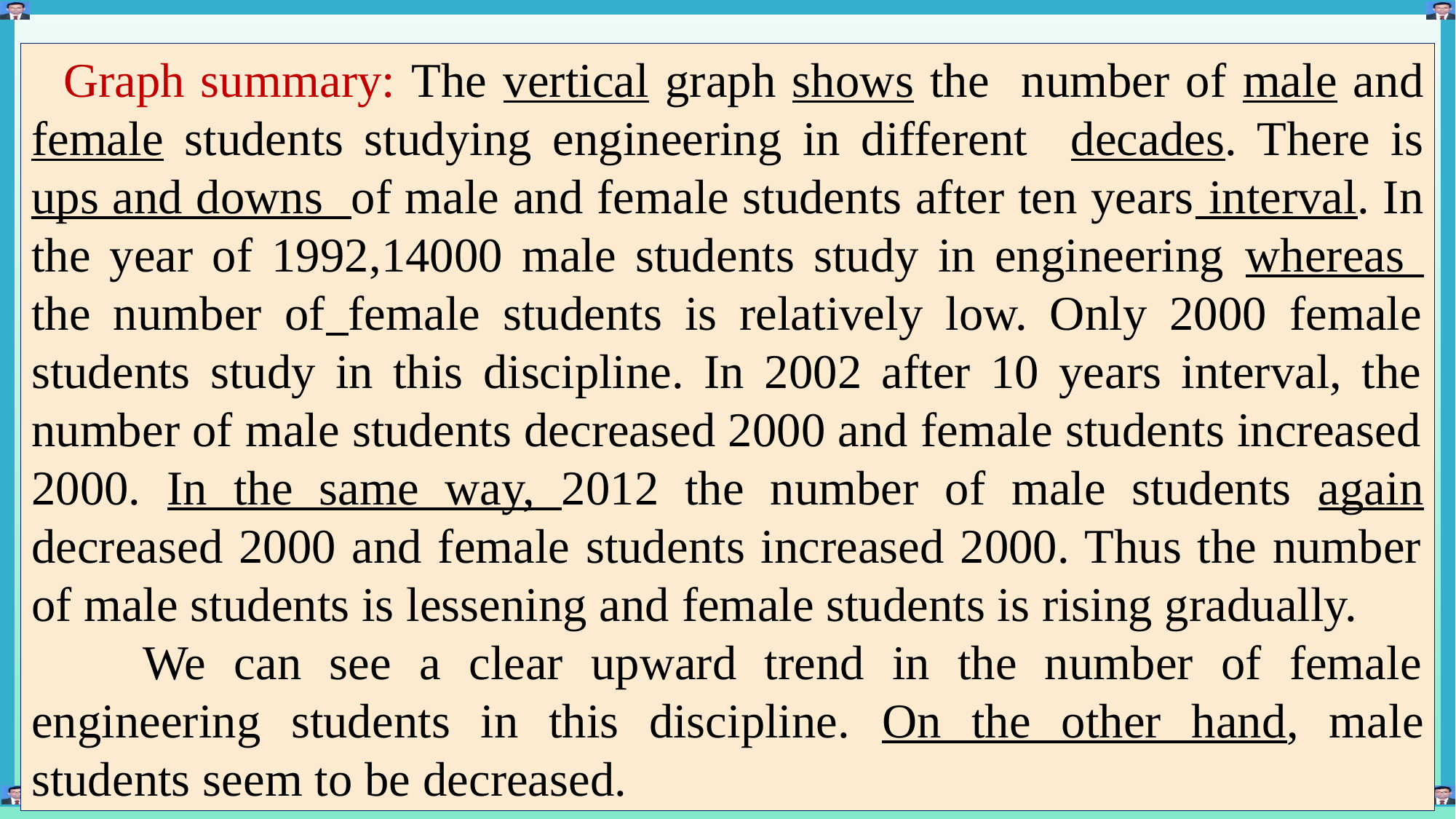

Graph summary: The vertical graph shows the  number of male and female students studying engineering in different  decades. There is ups and downs  of male and female students after ten years interval. In the year of 1992,14000 male students study in engineering whereas  the number of female students is relatively low. Only 2000 female students study in this discipline. In 2002 after 10 years interval, the number of male students decreased 2000 and female students increased 2000. In the same way, 2012 the number of male students again decreased 2000 and female students increased 2000. Thus the number of male students is lessening and female students is rising gradually.
    We can see a clear upward trend in the number of female engineering students in this discipline. On the other hand, male students seem to be decreased.